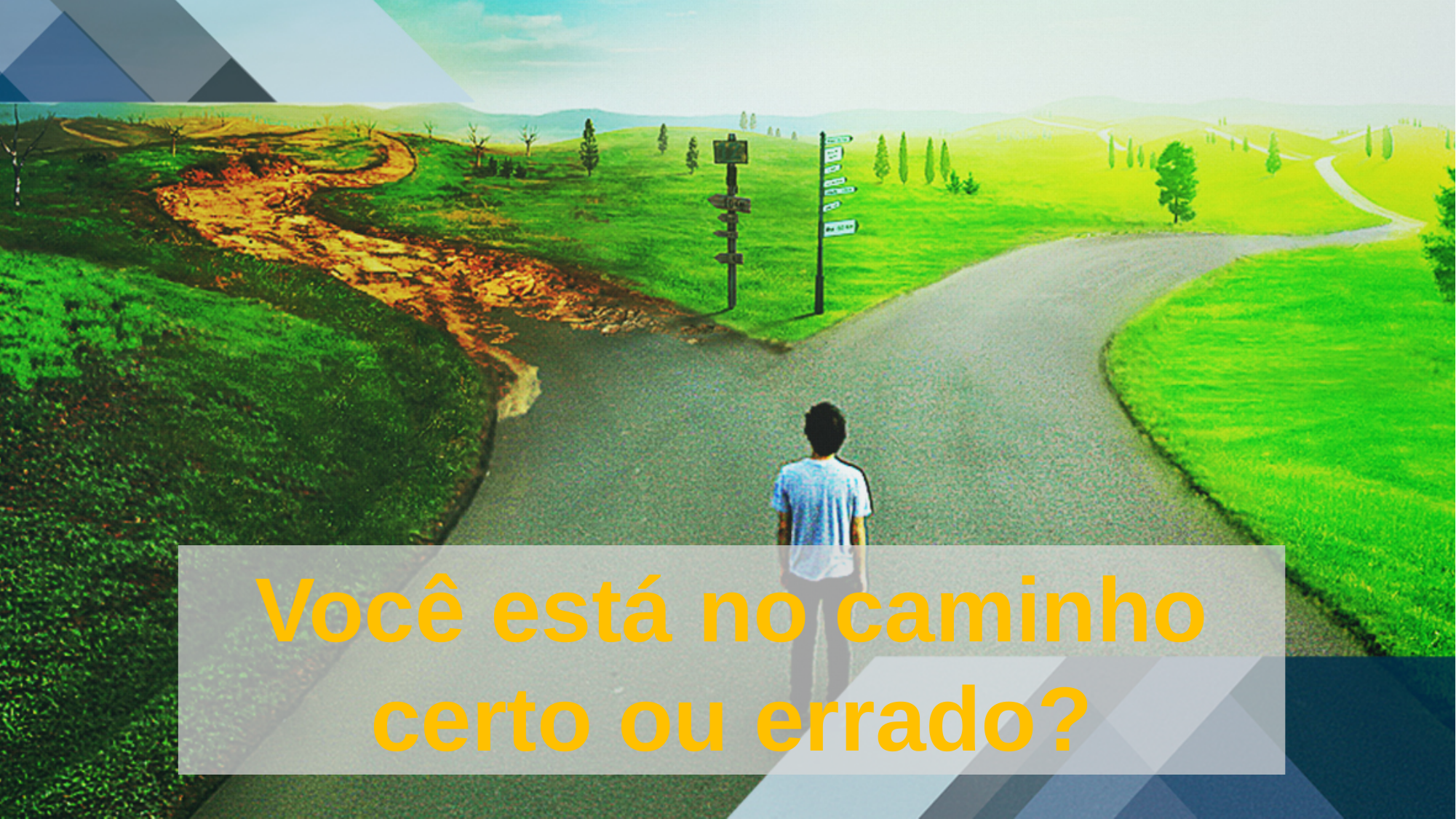

Você está no caminho certo ou errado?